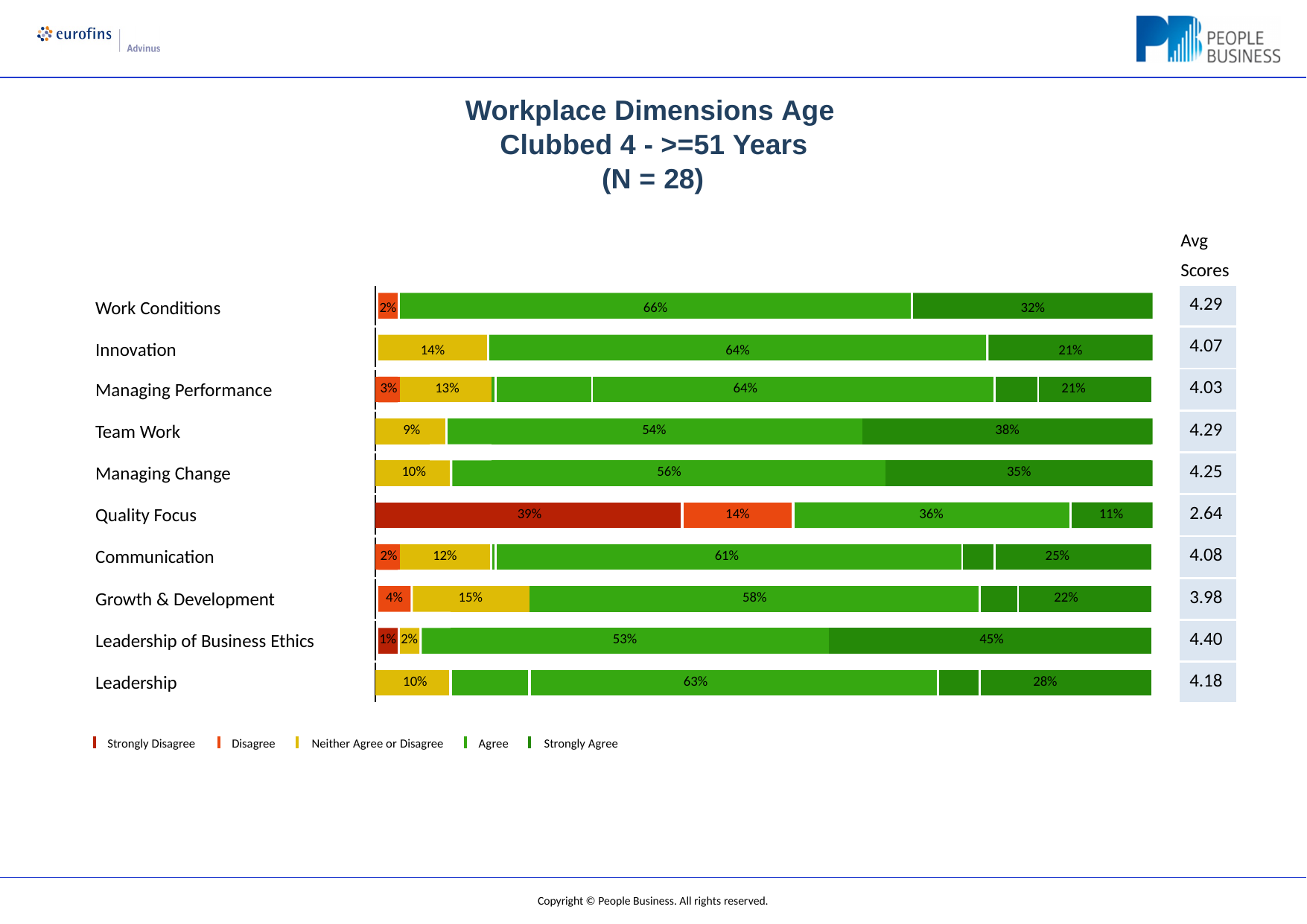

# Workplace Dimensions Age  Clubbed 4 - >=51 Years
(N = 28)
Avg  Scores

| 4.29 |
| --- |
| 4.07 |
| 4.03 |
| 4.29 |
| 4.25 |
| 2.64 |
| 4.08 |
| 3.98 |
| 4.40 |
| 4.18 |

Work Conditions
2%
66%
32%

Innovation
14%
64%
21%

| Managing Performance | 3% |  | 13% |  |  |  | 64% |  |  |  |  |  | 21% |  |
| --- | --- | --- | --- | --- | --- | --- | --- | --- | --- | --- | --- | --- | --- | --- |
|  |  |  |  |  |  |  |  |  |  |  |  |  |  |  |
| Team Work |  | 9% |  |  |  | 54% |  |  |  |  |  | 38% |  |  |
|  |  |  |  |  |  |  |  |  |  |  |  |  |  |  |
| Managing Change |  | 10% |  |  |  | 56% |  |  |  |  |  | 35% |  |  |
|  |  |  |  |  |  |  |  |  |  |  |  |  |  |  |
| Quality Focus |  |  |  |  | 39% |  | 14% |  |  | 36% |  |  |  | 11% |
|  |  |  |  |  |  |  |  |  |  |  |  |  |  |  |
| Communication | 2% |  | 12% |  |  |  | 61% |  |  |  |  |  | 25% |  |

| Growth & Development | 4% | 15% |  |  | 58% |  |  |  | 22% |
| --- | --- | --- | --- | --- | --- | --- | --- | --- | --- |
|  |  |  |  |  |  |  |  |  |  |
| Leadership of Business Ethics | 1% 2% |  | 53% |  |  |  |  | 45% |  |
|  |  |  |  |  |  |  |  |  |  |
| Leadership | 10% |  |  | 63% |  |  |  |  | 28% |

Strongly Disagree
Disagree	Neither Agree or Disagree
Agree	Strongly Agree

Copyright © People Business. All rights reserved.